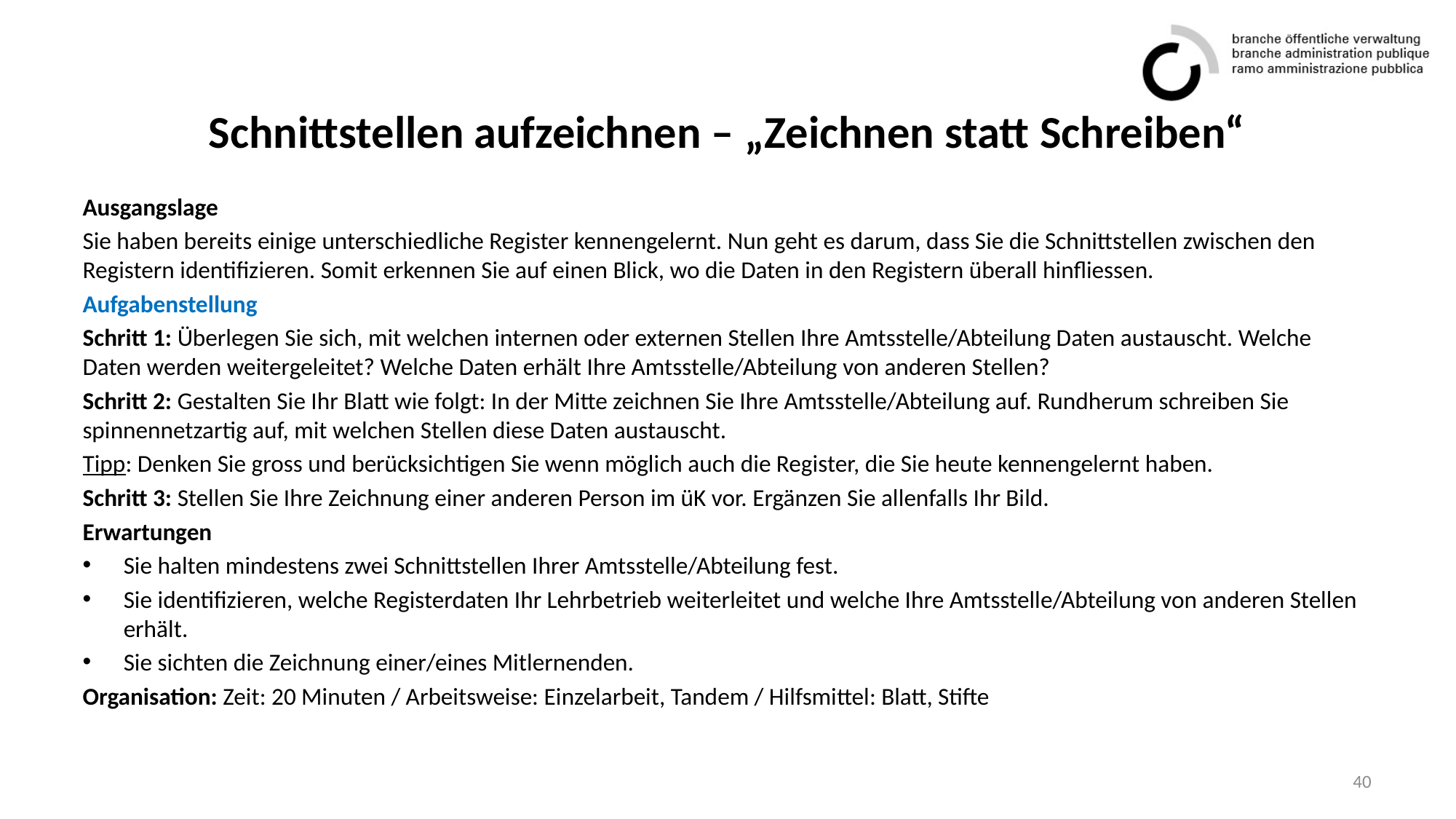

# Schnittstellen aufzeichnen – „Zeichnen statt Schreiben“
Ausgangslage
Sie haben bereits einige unterschiedliche Register kennengelernt. Nun geht es darum, dass Sie die Schnittstellen zwischen den Registern identifizieren. Somit erkennen Sie auf einen Blick, wo die Daten in den Registern überall hinfliessen.
Aufgabenstellung
Schritt 1: Überlegen Sie sich, mit welchen internen oder externen Stellen Ihre Amtsstelle/Abteilung Daten austauscht. Welche Daten werden weitergeleitet? Welche Daten erhält Ihre Amtsstelle/Abteilung von anderen Stellen?
Schritt 2: Gestalten Sie Ihr Blatt wie folgt: In der Mitte zeichnen Sie Ihre Amtsstelle/Abteilung auf. Rundherum schreiben Sie spinnennetzartig auf, mit welchen Stellen diese Daten austauscht.
Tipp: Denken Sie gross und berücksichtigen Sie wenn möglich auch die Register, die Sie heute kennengelernt haben.
Schritt 3: Stellen Sie Ihre Zeichnung einer anderen Person im üK vor. Ergänzen Sie allenfalls Ihr Bild.
Erwartungen
Sie halten mindestens zwei Schnittstellen Ihrer Amtsstelle/Abteilung fest.
Sie identifizieren, welche Registerdaten Ihr Lehrbetrieb weiterleitet und welche Ihre Amtsstelle/Abteilung von anderen Stellen erhält.
Sie sichten die Zeichnung einer/eines Mitlernenden.
Organisation: Zeit: 20 Minuten / Arbeitsweise: Einzelarbeit, Tandem / Hilfsmittel: Blatt, Stifte
40